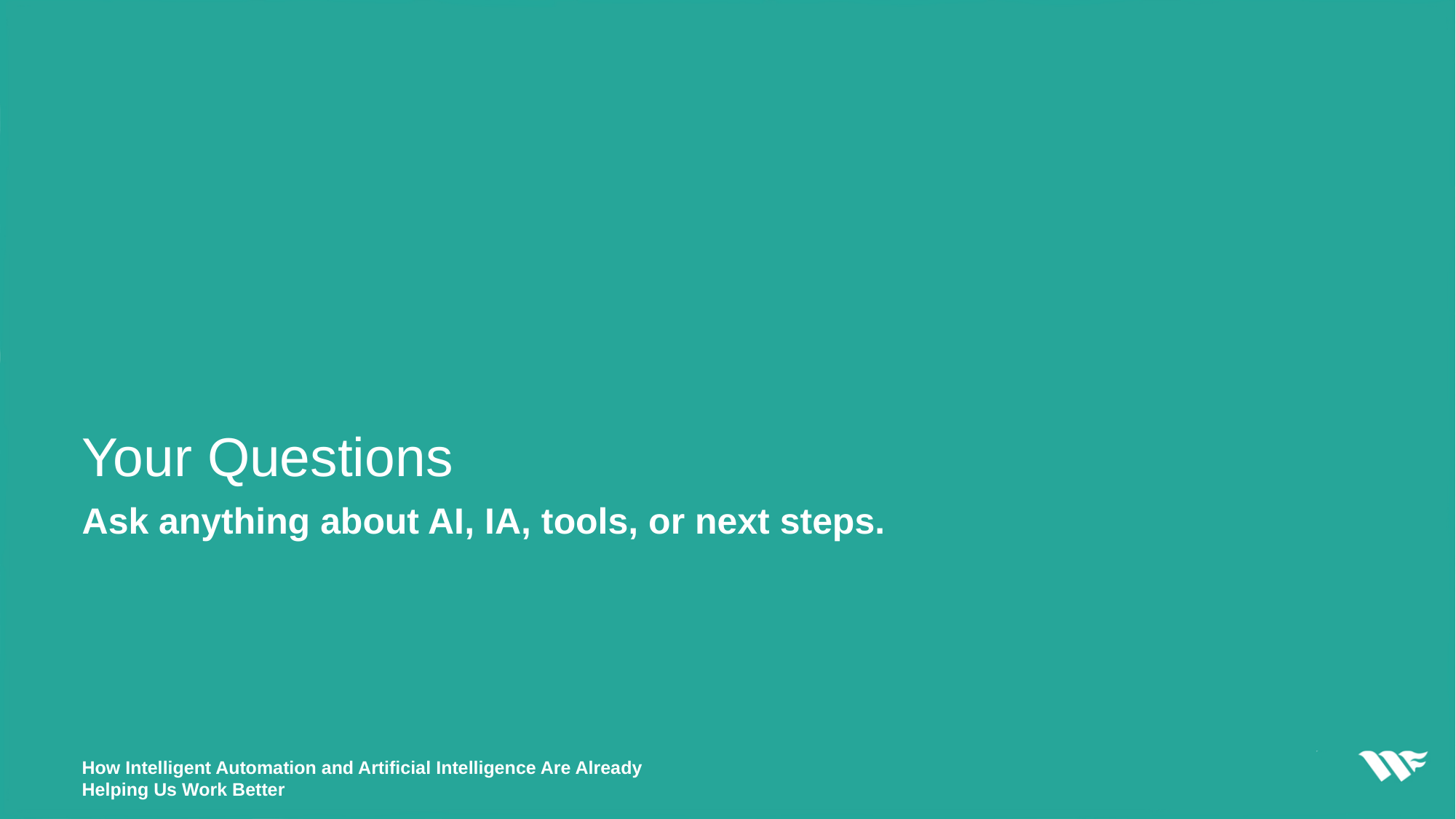

# Your Questions
Ask anything about AI, IA, tools, or next steps.
How Intelligent Automation and Artificial Intelligence Are Already Helping Us Work Better